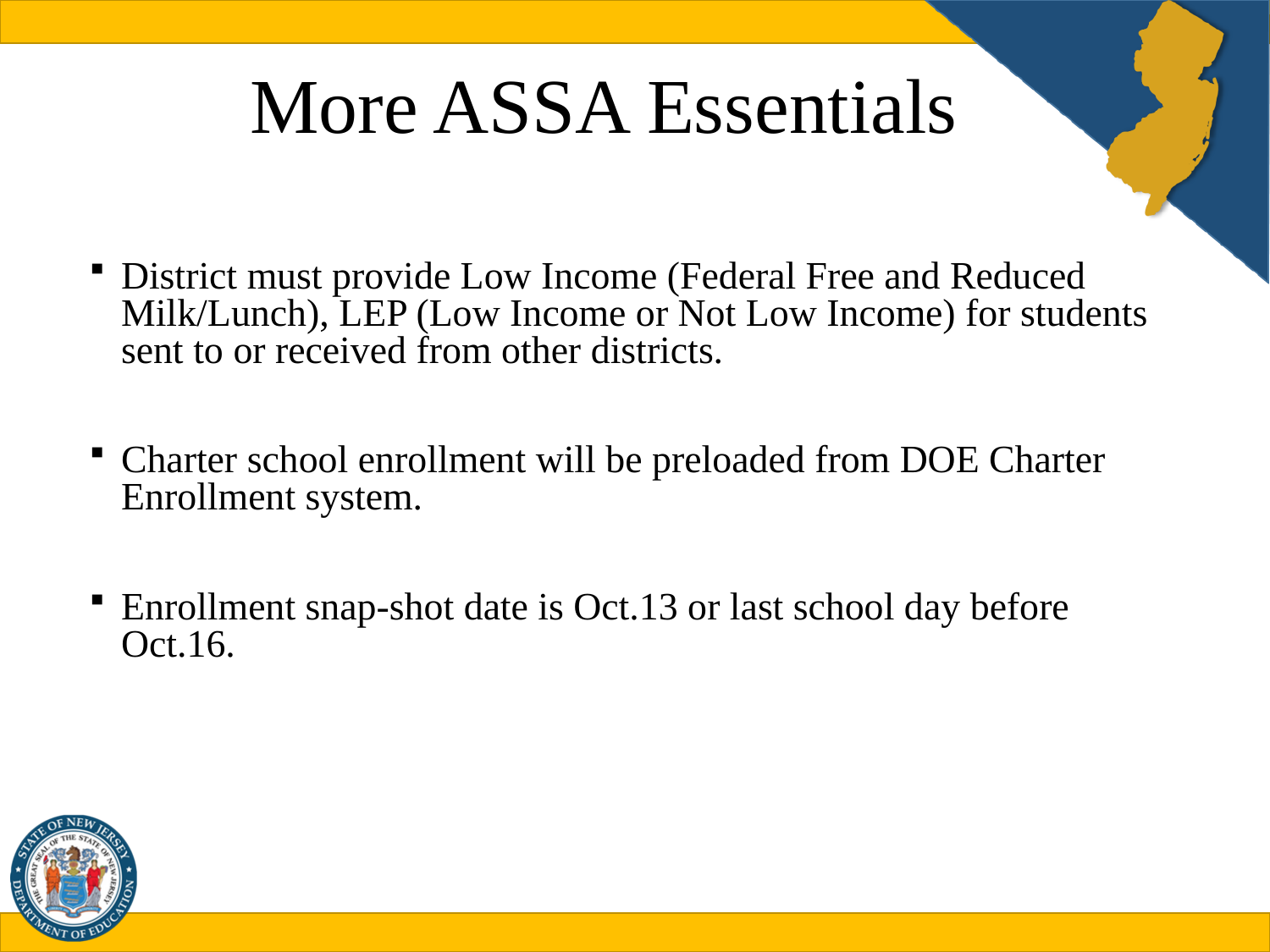

# More ASSA Essentials
District must provide Low Income (Federal Free and Reduced Milk/Lunch), LEP (Low Income or Not Low Income) for students sent to or received from other districts.

Charter school enrollment will be preloaded from DOE Charter Enrollment system.

Enrollment snap-shot date is Oct.13 or last school day before Oct.16.